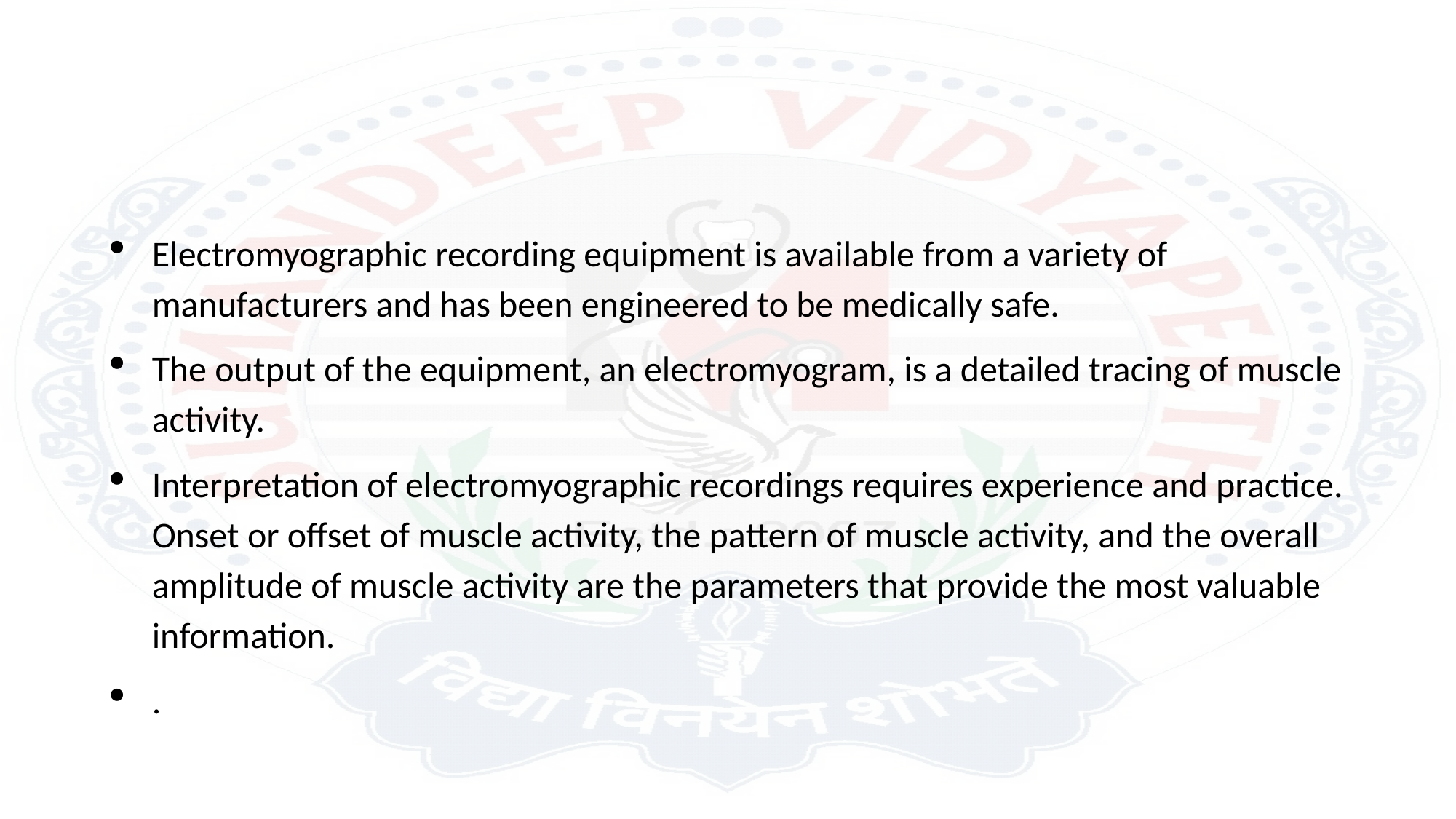

#
Electromyographic recording equipment is available from a variety of manufacturers and has been engineered to be medically safe.
The output of the equipment, an electromyogram, is a detailed tracing of muscle activity.
Interpretation of electromyographic recordings requires experience and practice. Onset or offset of muscle activity, the pattern of muscle activity, and the overall amplitude of muscle activity are the parameters that provide the most valuable information.
.